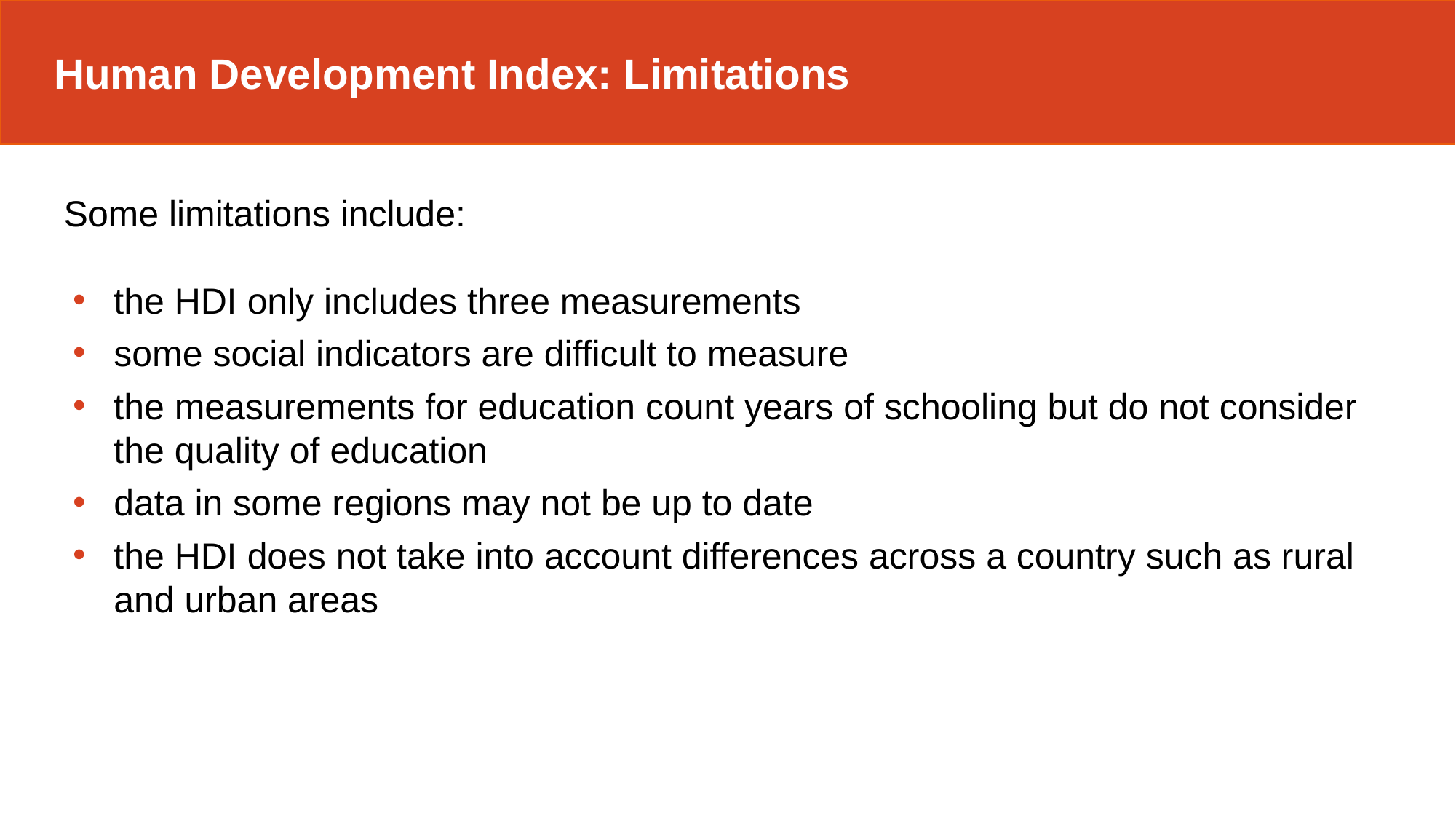

Human Development Index: Limitations
Some limitations include:

the HDI only includes three measurements
some social indicators are difficult to measure
the measurements for education count years of schooling but do not consider the quality of education
data in some regions may not be up to date
the HDI does not take into account differences across a country such as rural and urban areas